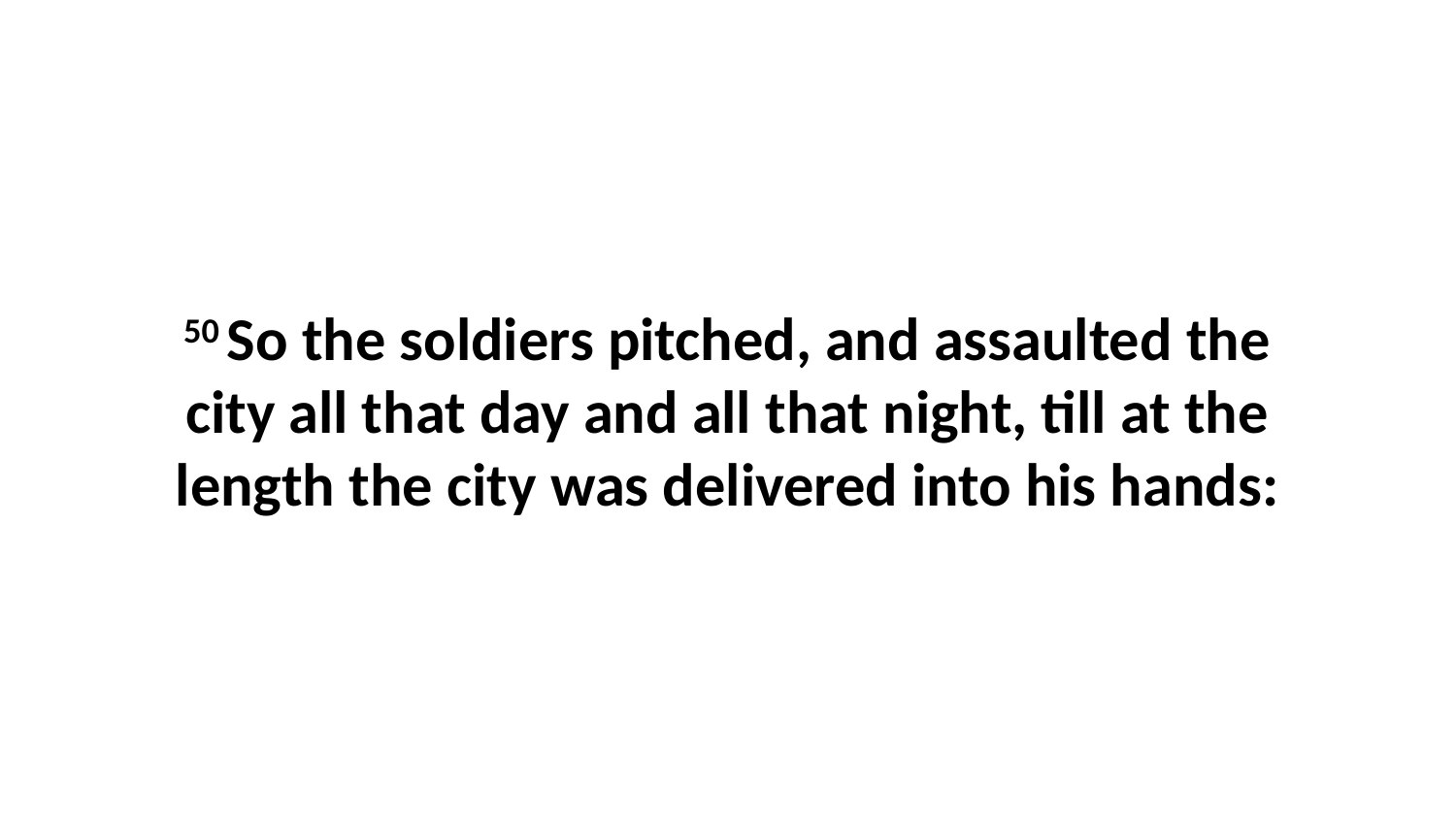

50 So the soldiers pitched, and assaulted the city all that day and all that night, till at the length the city was delivered into his hands: